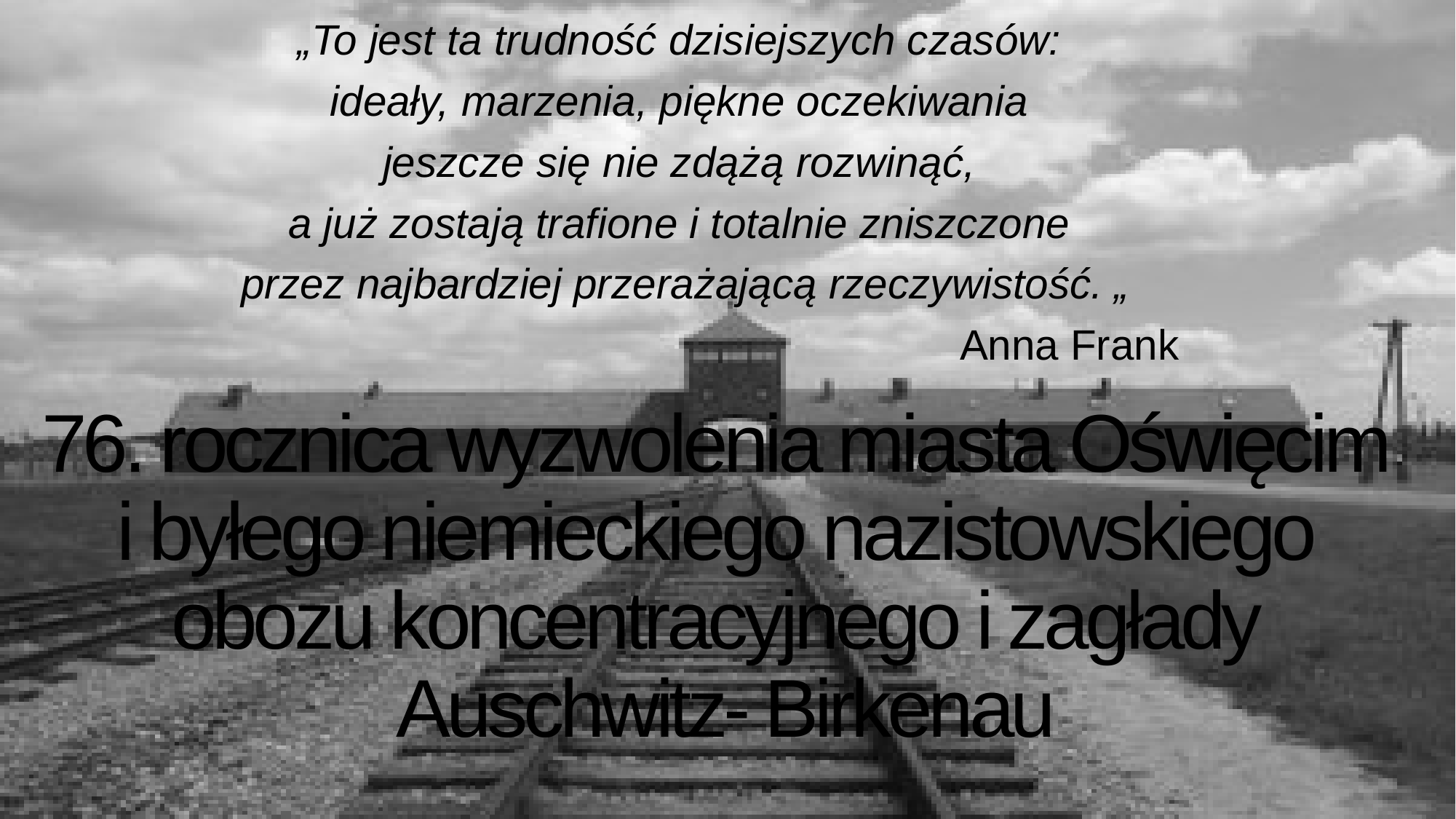

„To jest ta trudność dzisiejszych czasów:
ideały, marzenia, piękne oczekiwania
jeszcze się nie zdążą rozwinąć,
a już zostają trafione i totalnie zniszczone
przez najbardziej przerażającą rzeczywistość. „
                                                                 Anna Frank
# 76. rocznica wyzwolenia miasta Oświęcim i byłego niemieckiego nazistowskiego obozu koncentracyjnego i zagłady Auschwitz- Birkenau